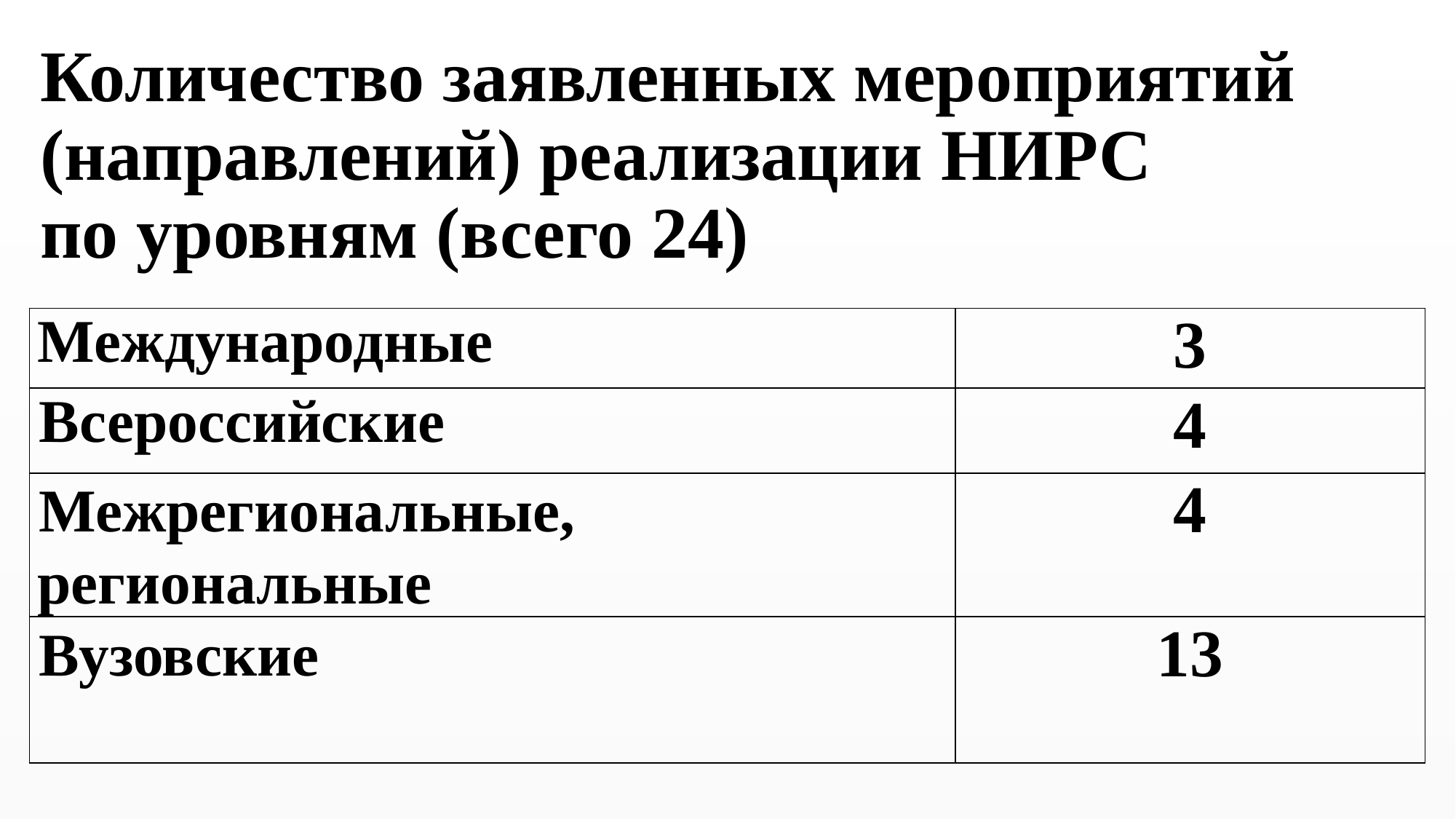

# Количество заявленных мероприятий (направлений) реализации НИРС по уровням (всего 24)
| Международные | 3 |
| --- | --- |
| Всероссийские | 4 |
| Межрегиональные, региональные | 4 |
| Вузовские | 13 |